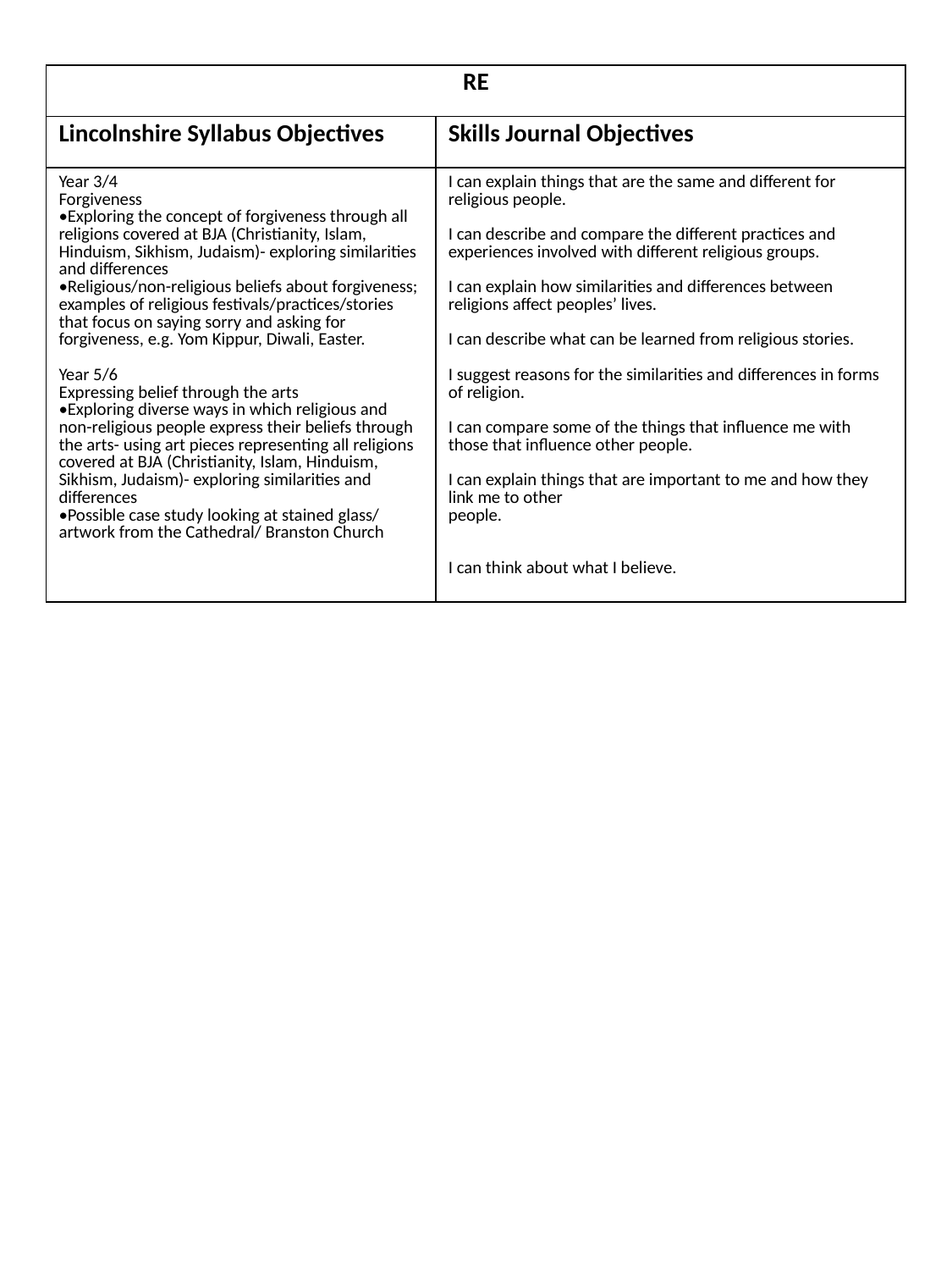

| RE |  |
| --- | --- |
| Lincolnshire Syllabus Objectives | Skills Journal Objectives |
| Year 3/4  Forgiveness •Exploring the concept of forgiveness through all religions covered at BJA (Christianity, Islam, Hinduism, Sikhism, Judaism)- exploring similarities and differences  •Religious/non-religious beliefs about forgiveness; examples of religious festivals/practices/stories that focus on saying sorry and asking for forgiveness, e.g. Yom Kippur, Diwali, Easter.  Year 5/6  Expressing belief through the arts  •Exploring diverse ways in which religious and non-religious people express their beliefs through the arts- using art pieces representing all religions covered at BJA (Christianity, Islam, Hinduism, Sikhism, Judaism)- exploring similarities and differences  •Possible case study looking at stained glass/ artwork from the Cathedral/ Branston Church | I can explain things that are the same and different for religious people. I can describe and compare the different practices and experiences involved with different religious groups. I can explain how similarities and differences between religions affect peoples’ lives. I can describe what can be learned from religious stories. I suggest reasons for the similarities and differences in forms of religion.  I can compare some of the things that influence me with those that influence other people. I can explain things that are important to me and how they link me to other people. I can think about what I believe. |